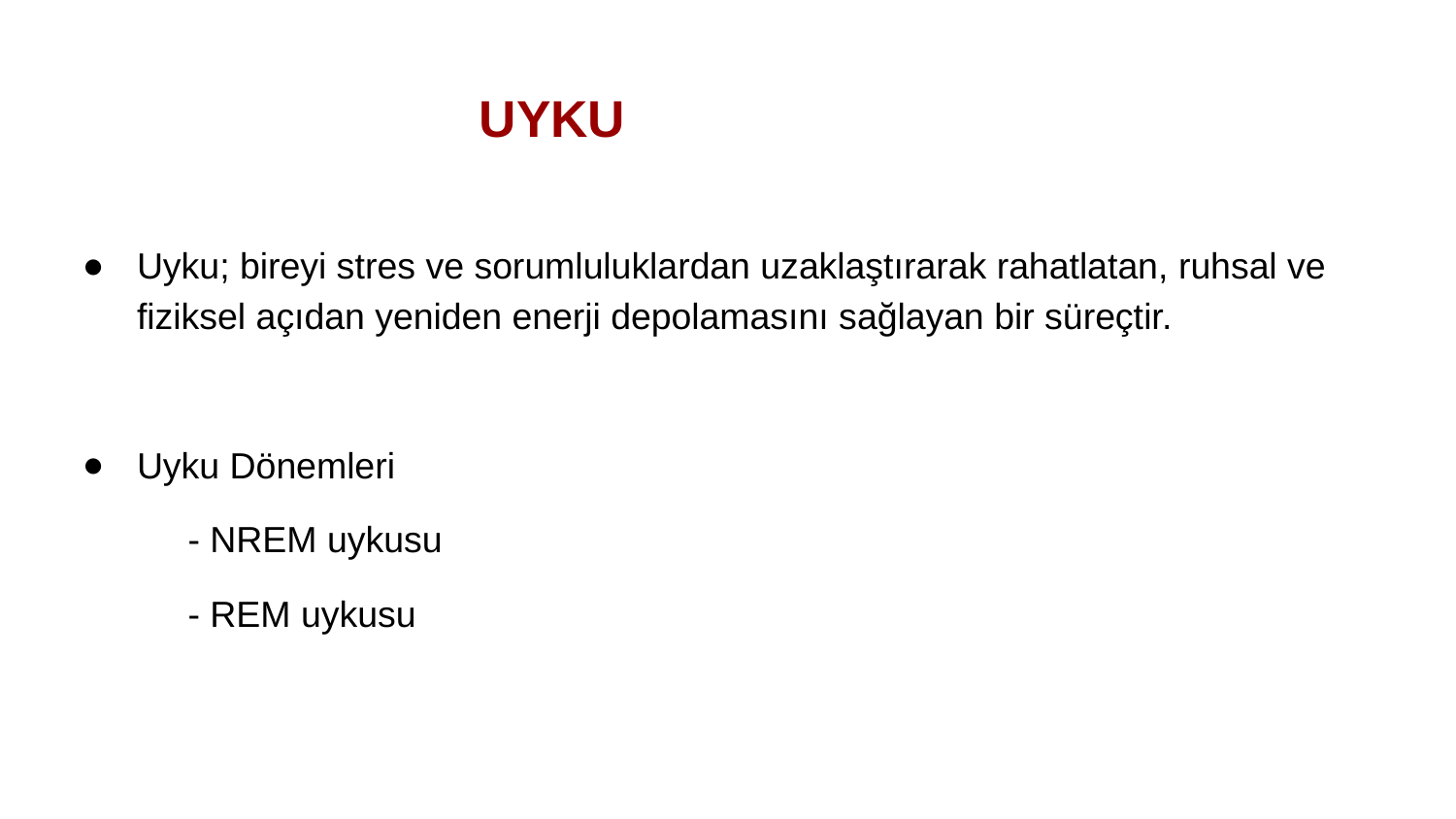

# UYKU
Uyku; bireyi stres ve sorumluluklardan uzaklaştırarak rahatlatan, ruhsal ve fiziksel açıdan yeniden enerji depolamasını sağlayan bir süreçtir.

Uyku Dönemleri
     - NREM uykusu
     - REM uykusu